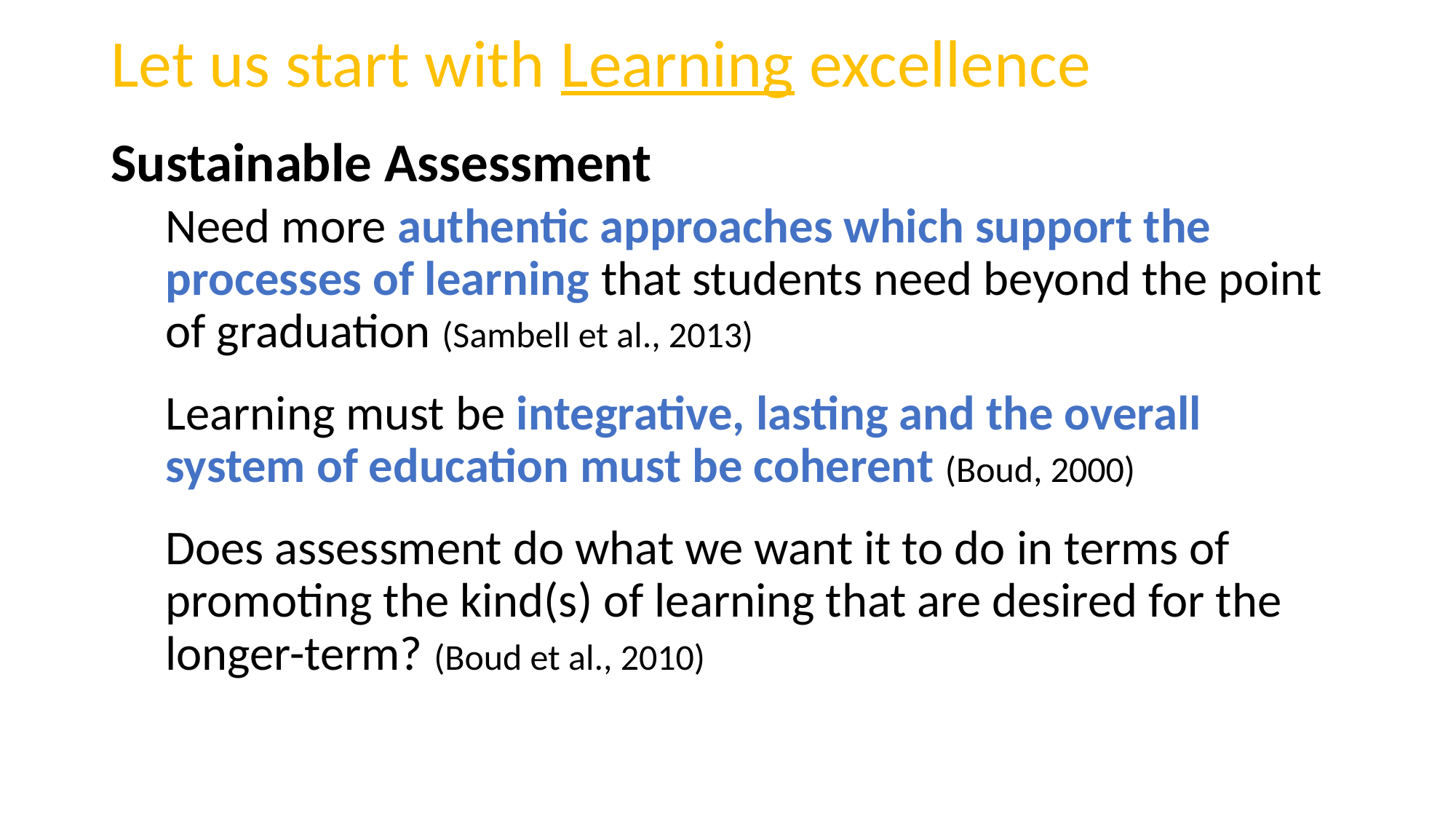

# Let us start with Learning excellence
Sustainable Assessment
Need more authentic approaches which support the processes of learning that students need beyond the point of graduation (Sambell et al., 2013)

Learning must be integrative, lasting and the overall system of education must be coherent (Boud, 2000)

Does assessment do what we want it to do in terms of promoting the kind(s) of learning that are desired for the longer-term? (Boud et al., 2010)